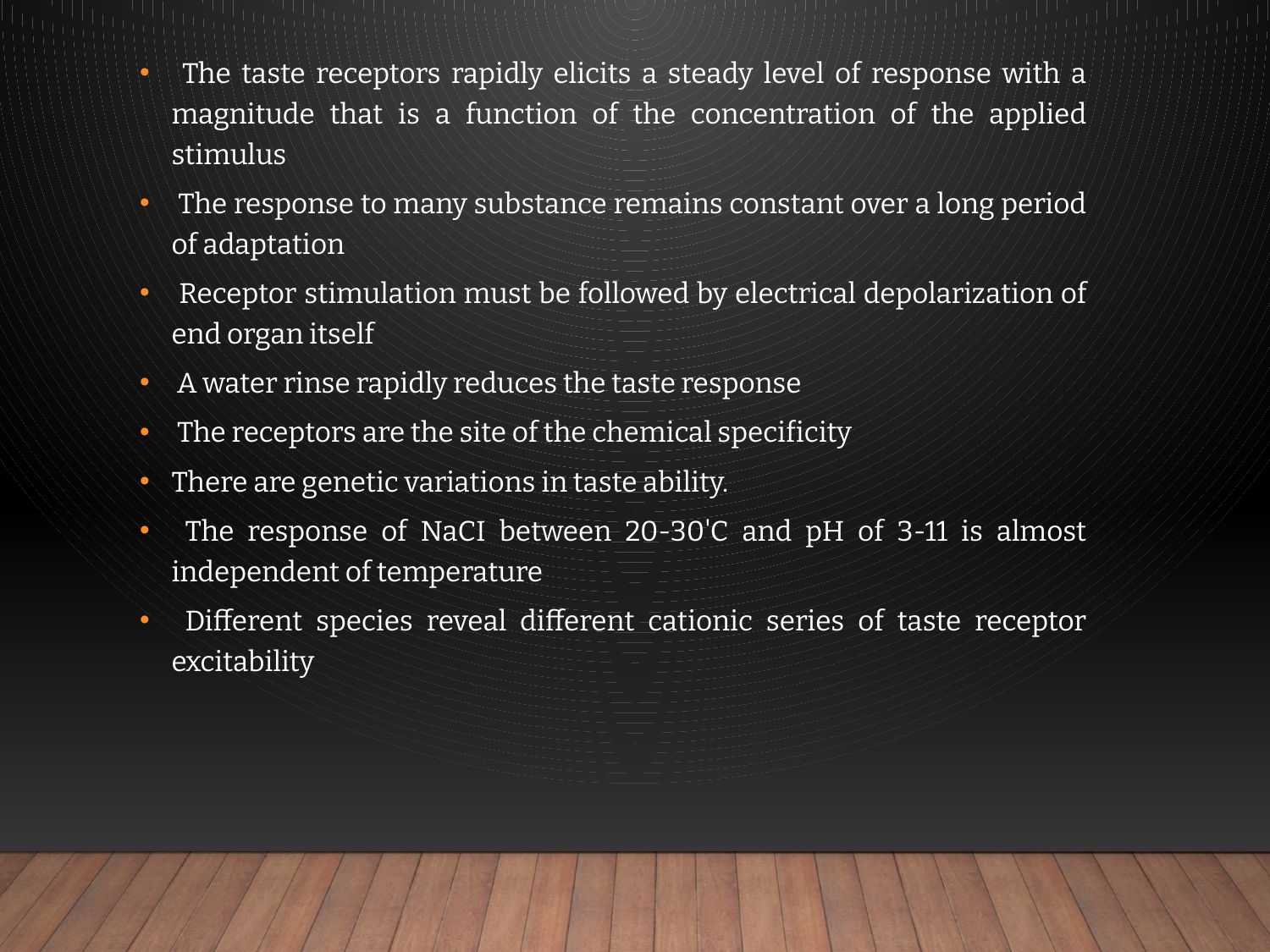

The taste receptors rapidly elicits a steady level of response with a magnitude that is a function of the concentration of the applied stimulus
 The response to many substance remains constant over a long period of adaptation
 Receptor stimulation must be followed by electrical depolarization of end organ itself
 A water rinse rapidly reduces the taste response
 The receptors are the site of the chemical specificity
There are genetic variations in taste ability.
 The response of NaCI between 20-30'C and pH of 3-11 is almost independent of temperature
 Different species reveal different cationic series of taste receptor excitability